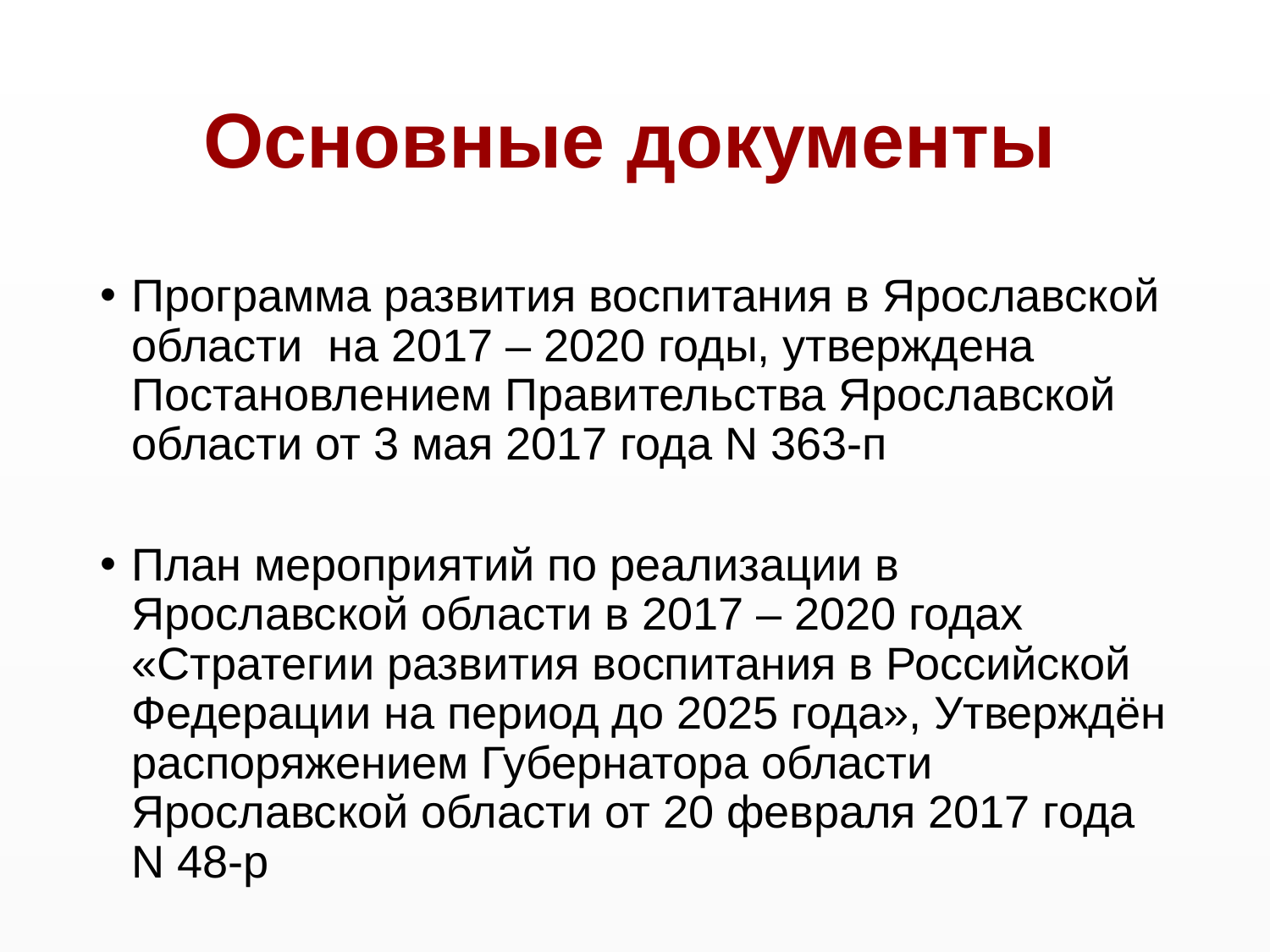

# Основные документы
Программа развития воспитания в Ярославской области  на 2017 – 2020 годы, утверждена Постановлением Правительства Ярославской области от 3 мая 2017 года N 363-п
План мероприятий по реализации в Ярославской области в 2017 – 2020 годах «Стратегии развития воспитания в Российской Федерации на период до 2025 года», Утверждён распоряжением Губернатора области Ярославской области от 20 февраля 2017 года N 48-р